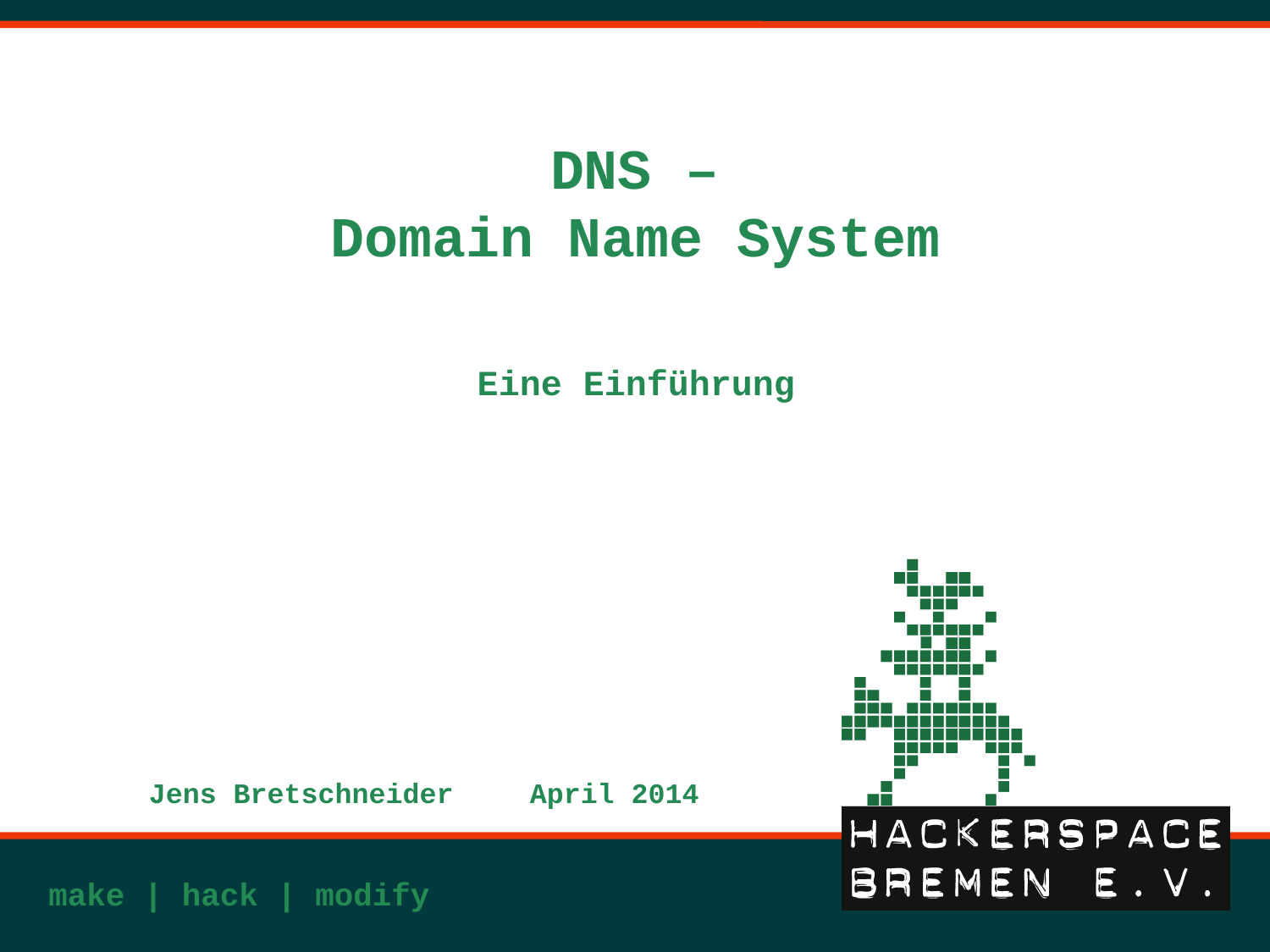

# DNS – Domain Name System
Eine Einführung
Jens Bretschneider	April 2014